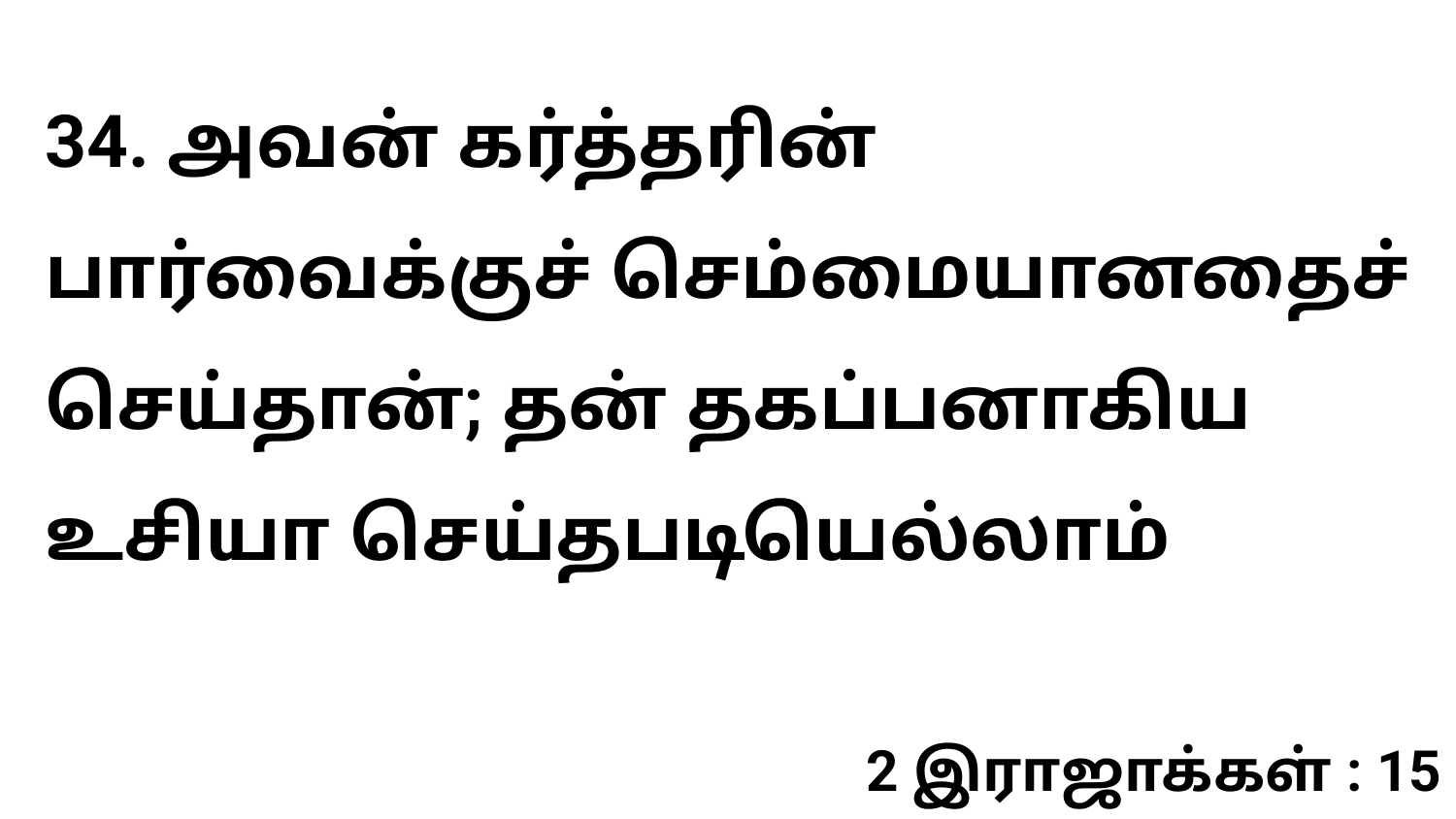

34. அவன் கர்த்தரின் பார்வைக்குச் செம்மையானதைச் செய்தான்; தன் தகப்பனாகிய உசியா செய்தபடியெல்லாம்
2 இராஜாக்கள் : 15